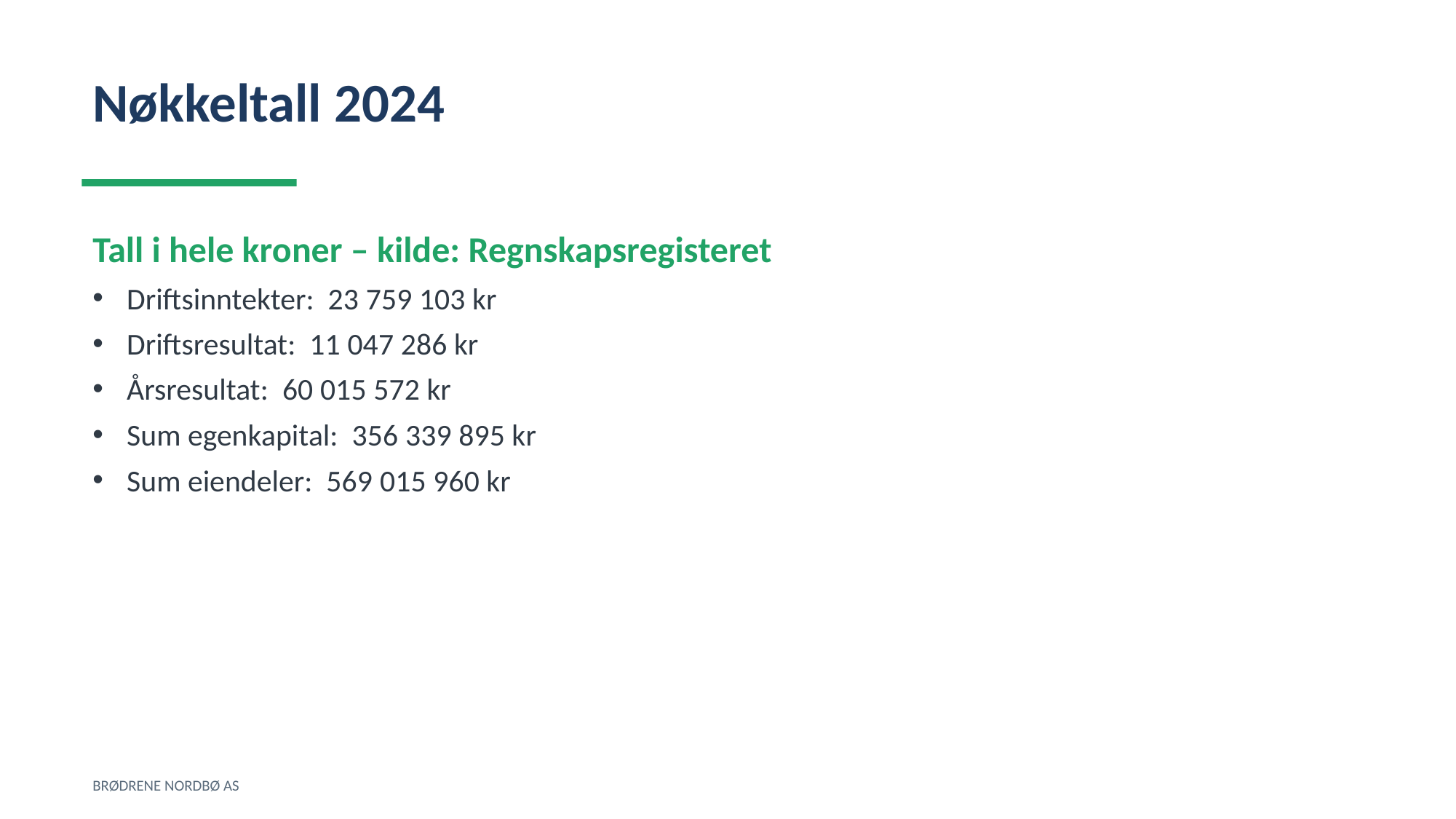

Nøkkeltall 2024

Tall i hele kroner – kilde: Regnskapsregisteret
Driftsinntekter:  23 759 103 kr
Driftsresultat:  11 047 286 kr
Årsresultat:  60 015 572 kr
Sum egenkapital:  356 339 895 kr
Sum eiendeler:  569 015 960 kr
BRØDRENE NORDBØ AS